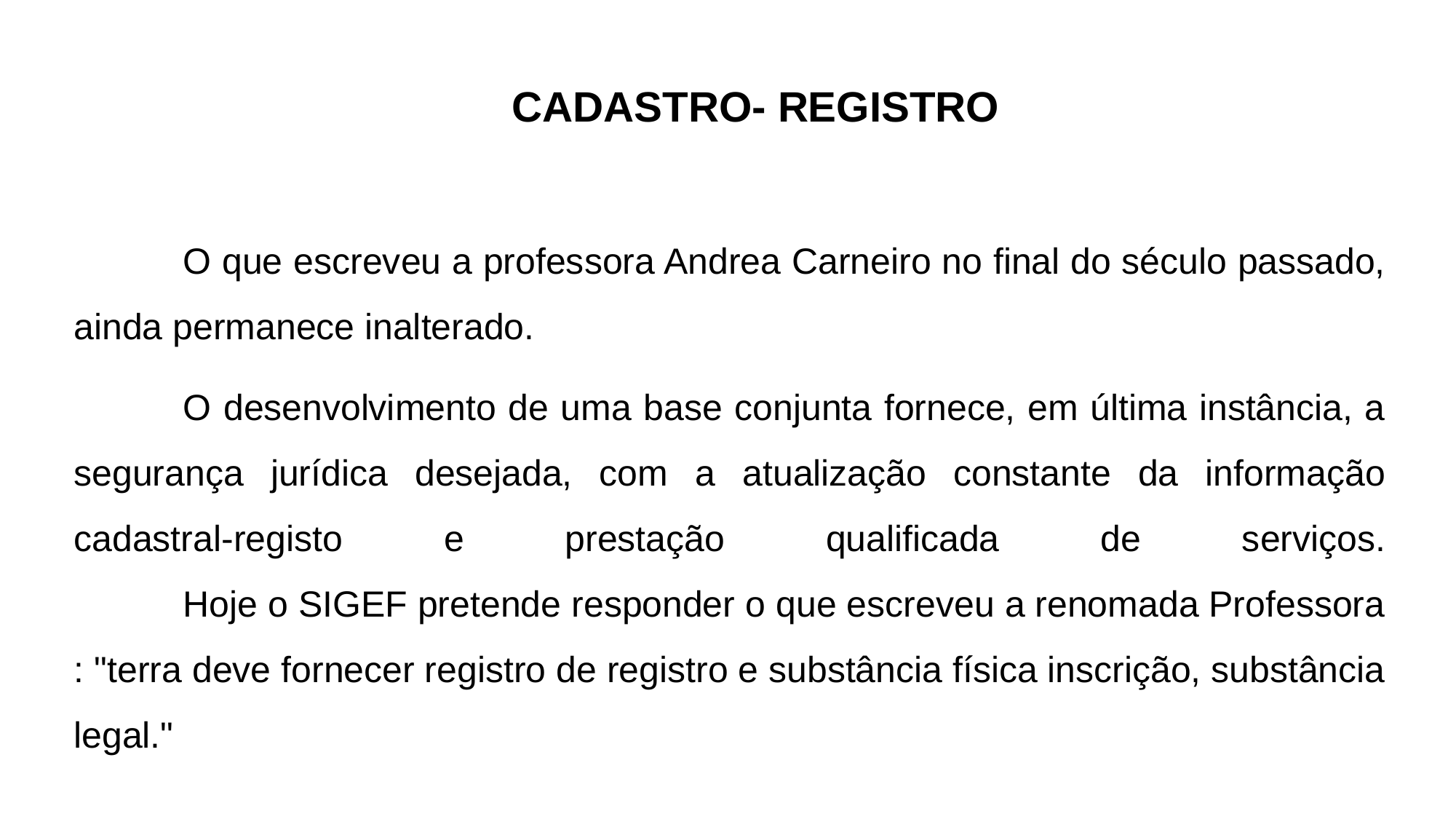

# CADASTRO- REGISTRO
	O que escreveu a professora Andrea Carneiro no final do século passado, ainda permanece inalterado.
	O desenvolvimento de uma base conjunta fornece, em última instância, a segurança jurídica desejada, com a atualização constante da informação cadastral-registo e prestação qualificada de serviços.
	Hoje o SIGEF pretende responder o que escreveu a renomada Professora : "terra deve fornecer registro de registro e substância física inscrição, substância legal."